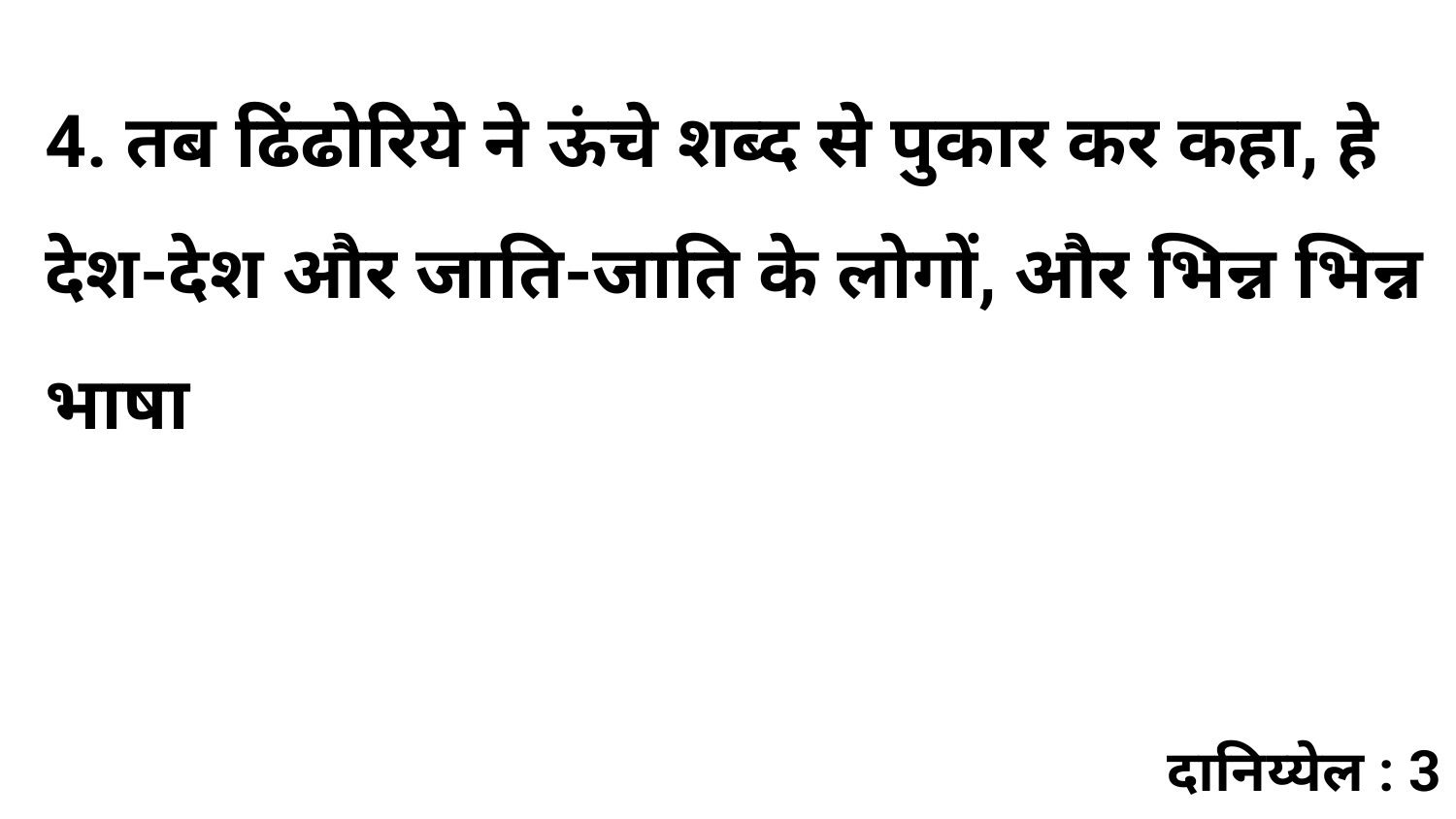

4. तब ढिंढोरिये ने ऊंचे शब्द से पुकार कर कहा, हे देश-देश और जाति-जाति के लोगों, और भिन्न भिन्न भाषा
दानिय्येल : 3